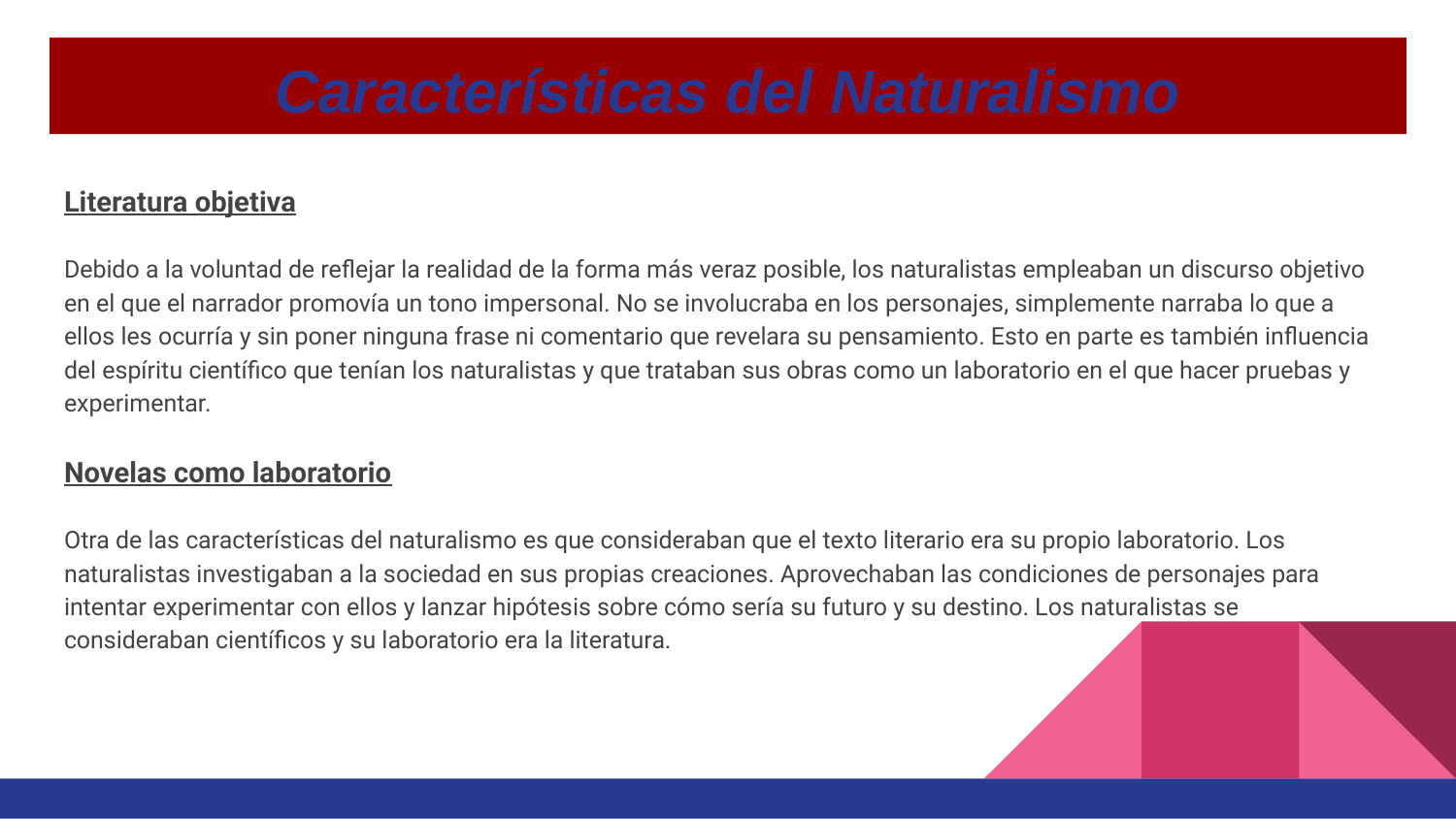

# Características del Naturalismo
Literatura objetiva
Debido a la voluntad de reflejar la realidad de la forma más veraz posible, los naturalistas empleaban un discurso objetivo en el que el narrador promovía un tono impersonal. No se involucraba en los personajes, simplemente narraba lo que a ellos les ocurría y sin poner ninguna frase ni comentario que revelara su pensamiento. Esto en parte es también influencia del espíritu científico que tenían los naturalistas y que trataban sus obras como un laboratorio en el que hacer pruebas y experimentar.
Novelas como laboratorio
Otra de las características del naturalismo es que consideraban que el texto literario era su propio laboratorio. Los naturalistas investigaban a la sociedad en sus propias creaciones. Aprovechaban las condiciones de personajes para intentar experimentar con ellos y lanzar hipótesis sobre cómo sería su futuro y su destino. Los naturalistas se consideraban científicos y su laboratorio era la literatura.